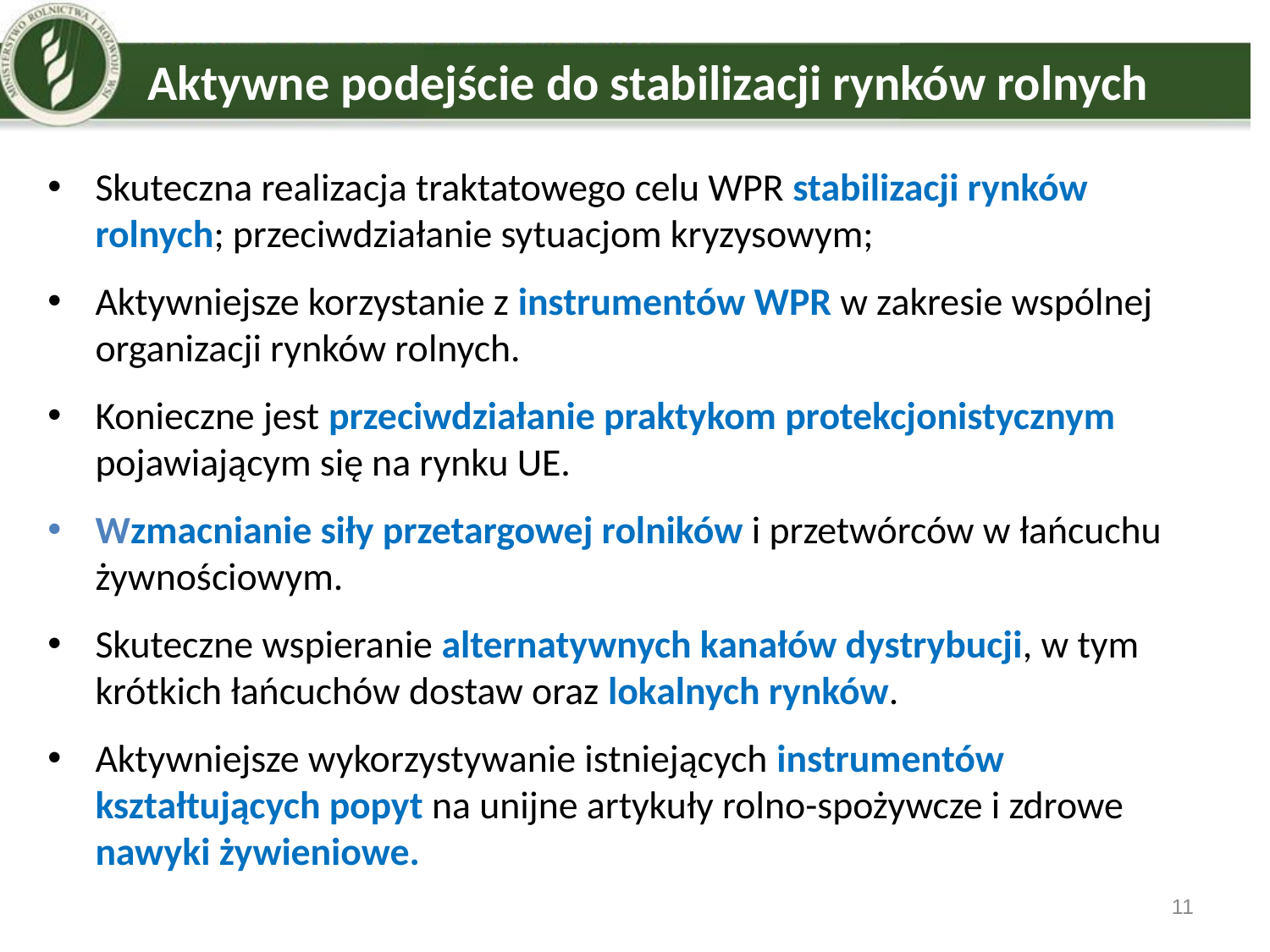

# Aktywne podejście do stabilizacji rynków rolnych
Skuteczna realizacja traktatowego celu WPR stabilizacji rynków rolnych; przeciwdziałanie sytuacjom kryzysowym;
Aktywniejsze korzystanie z instrumentów WPR w zakresie wspólnej organizacji rynków rolnych.
Konieczne jest przeciwdziałanie praktykom protekcjonistycznym pojawiającym się na rynku UE.
Wzmacnianie siły przetargowej rolników i przetwórców w łańcuchu żywnościowym.
Skuteczne wspieranie alternatywnych kanałów dystrybucji, w tym krótkich łańcuchów dostaw oraz lokalnych rynków.
Aktywniejsze wykorzystywanie istniejących instrumentów kształtujących popyt na unijne artykuły rolno-spożywcze i zdrowe nawyki żywieniowe.

11